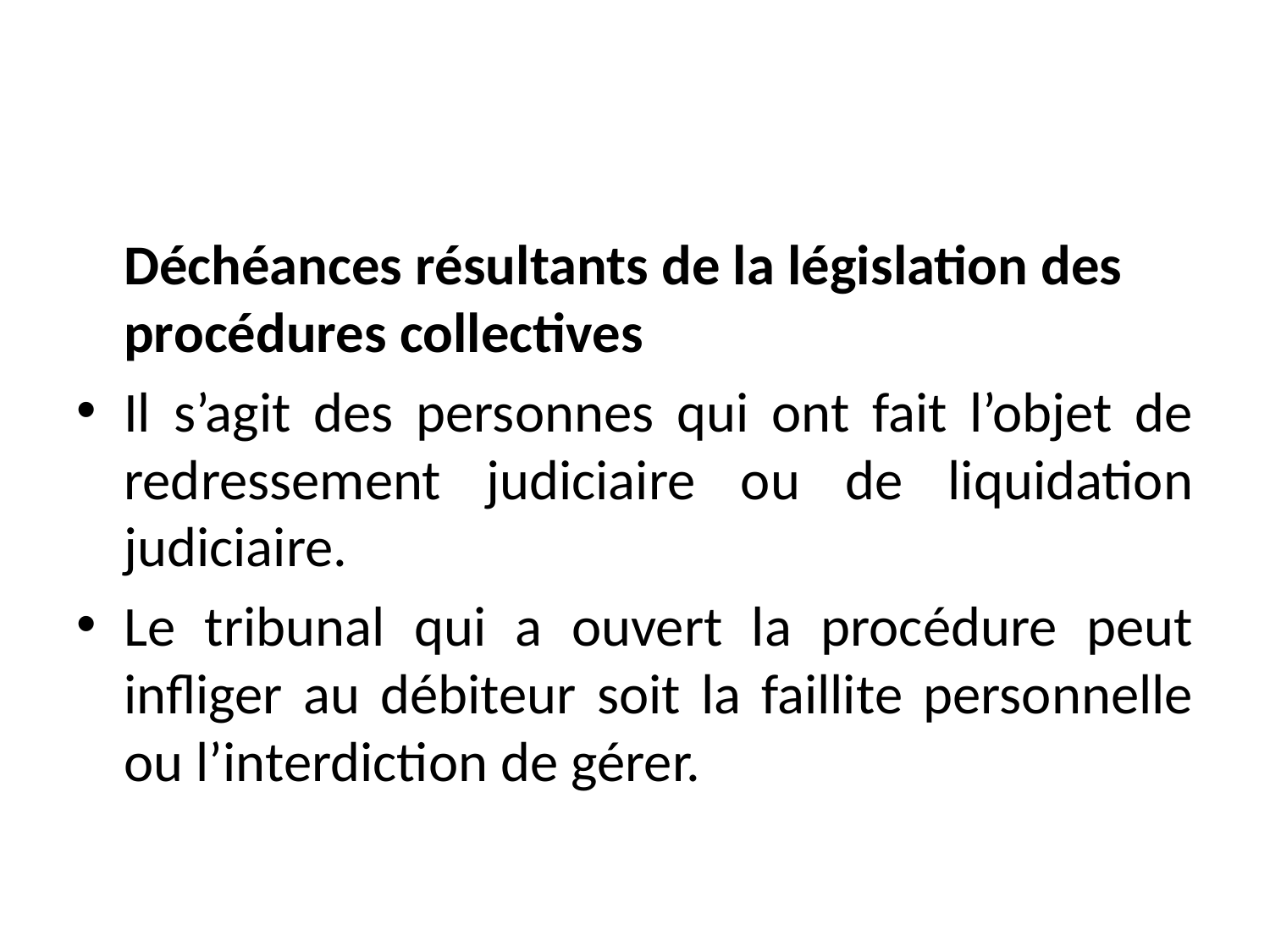

#
	Déchéances résultants de la législation des procédures collectives
Il s’agit des personnes qui ont fait l’objet de redressement judiciaire ou de liquidation judiciaire.
Le tribunal qui a ouvert la procédure peut infliger au débiteur soit la faillite personnelle ou l’interdiction de gérer.